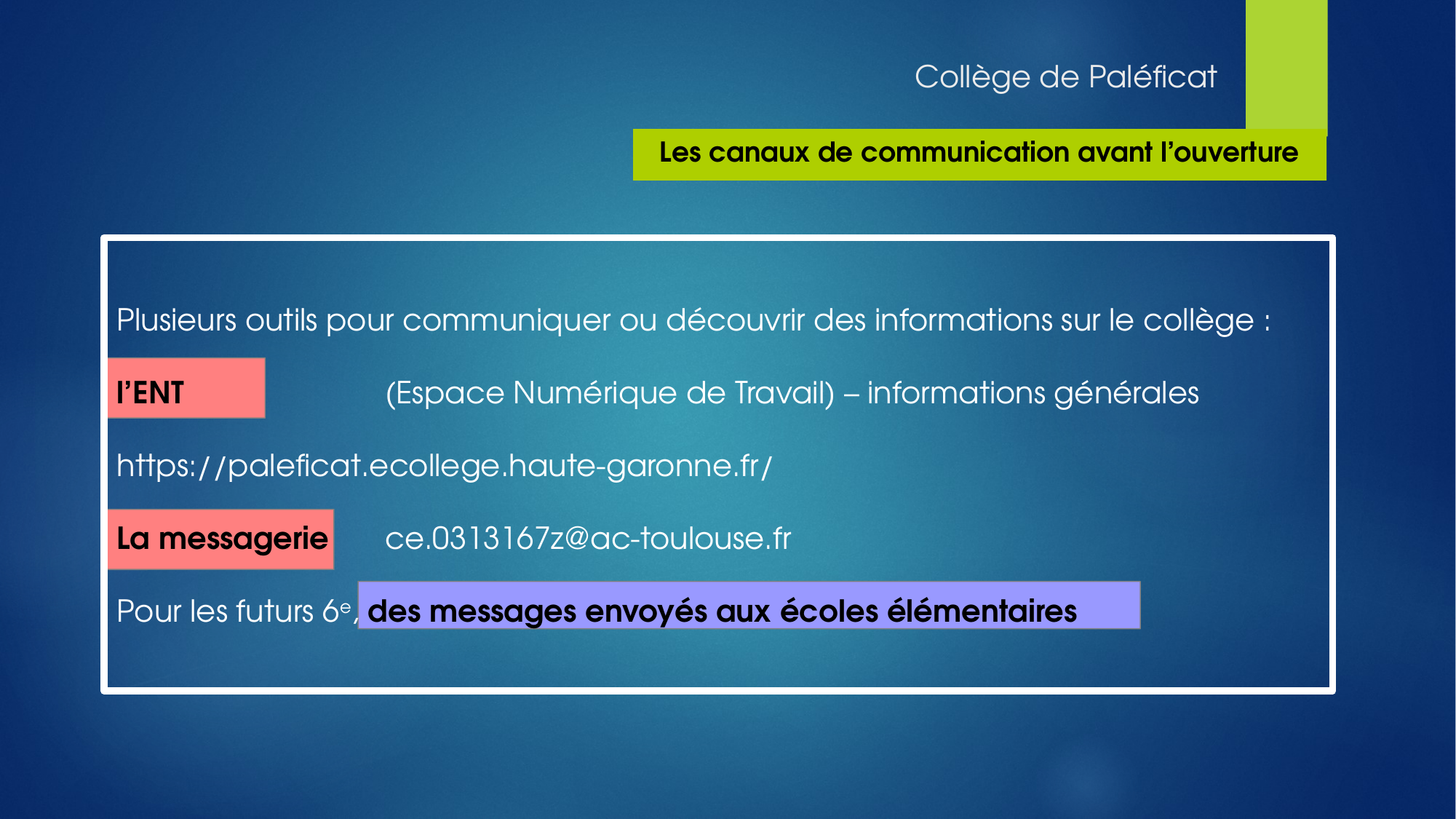

Collège de Paléficat
Les canaux de communication avant l’ouverture
Plusieurs outils pour communiquer ou découvrir des informations sur le collège :
l’ENT				(Espace Numérique de Travail) – informations générales

https://paleficat.ecollege.haute-garonne.fr/

La messagerie		ce.0313167z@ac-toulouse.fr

Pour les futurs 6e, des messages envoyés aux écoles élémentaires